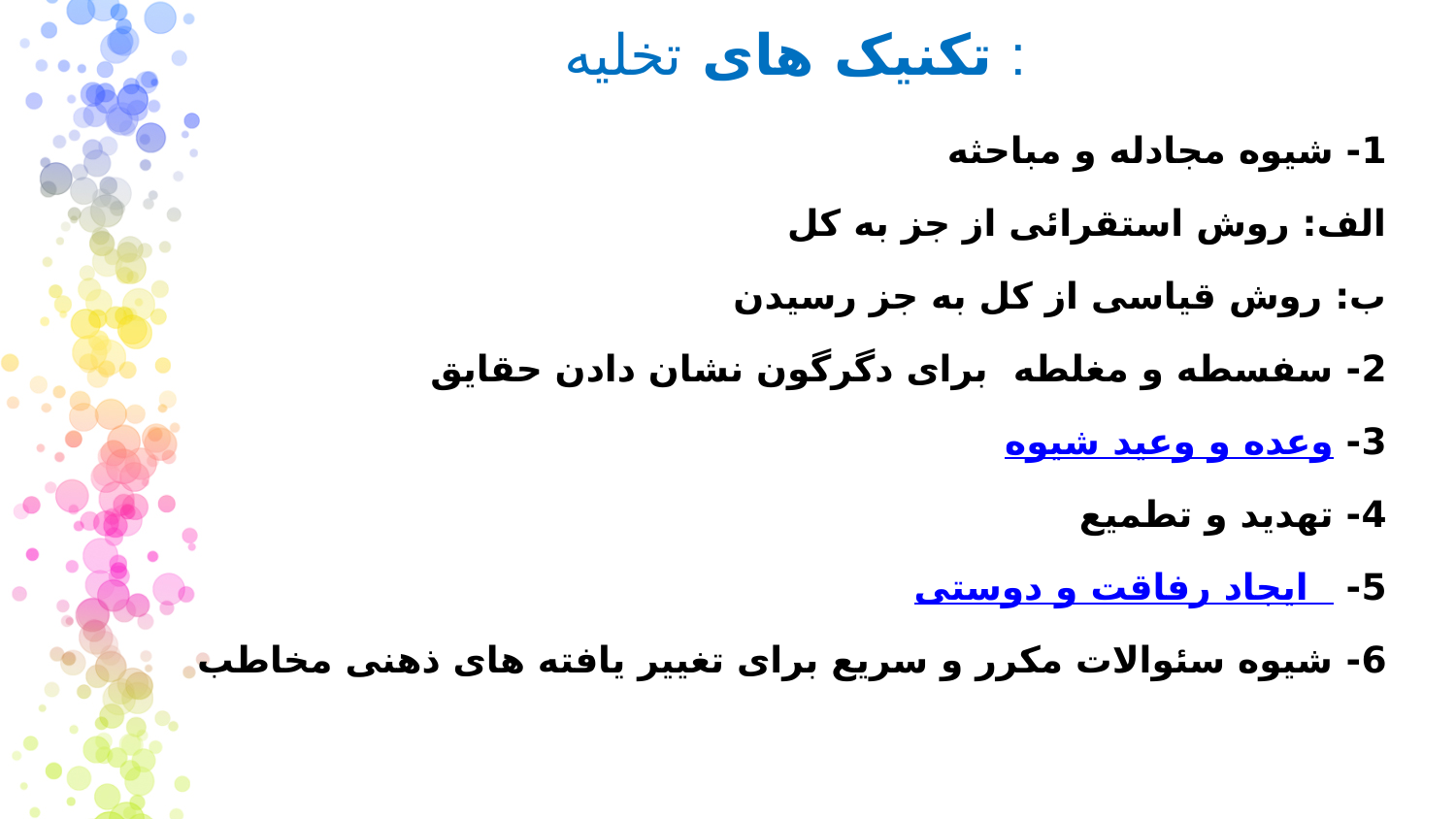

# تکنیک های تخلیه :
1- شیوه مجادله و مباحثه
الف: روش استقرائی از جز به کل
ب: روش قیاسی از کل به جز رسیدن
2- سفسطه و مغلطه  برای دگرگون نشان دادن حقایق
3- شیوه وعده و وعید
4- تهدید و تطمیع
5- ایجاد رفاقت و دوستی
6- شیوه سئوالات مکرر و سریع برای تغییر یافته های ذهنی مخاطب